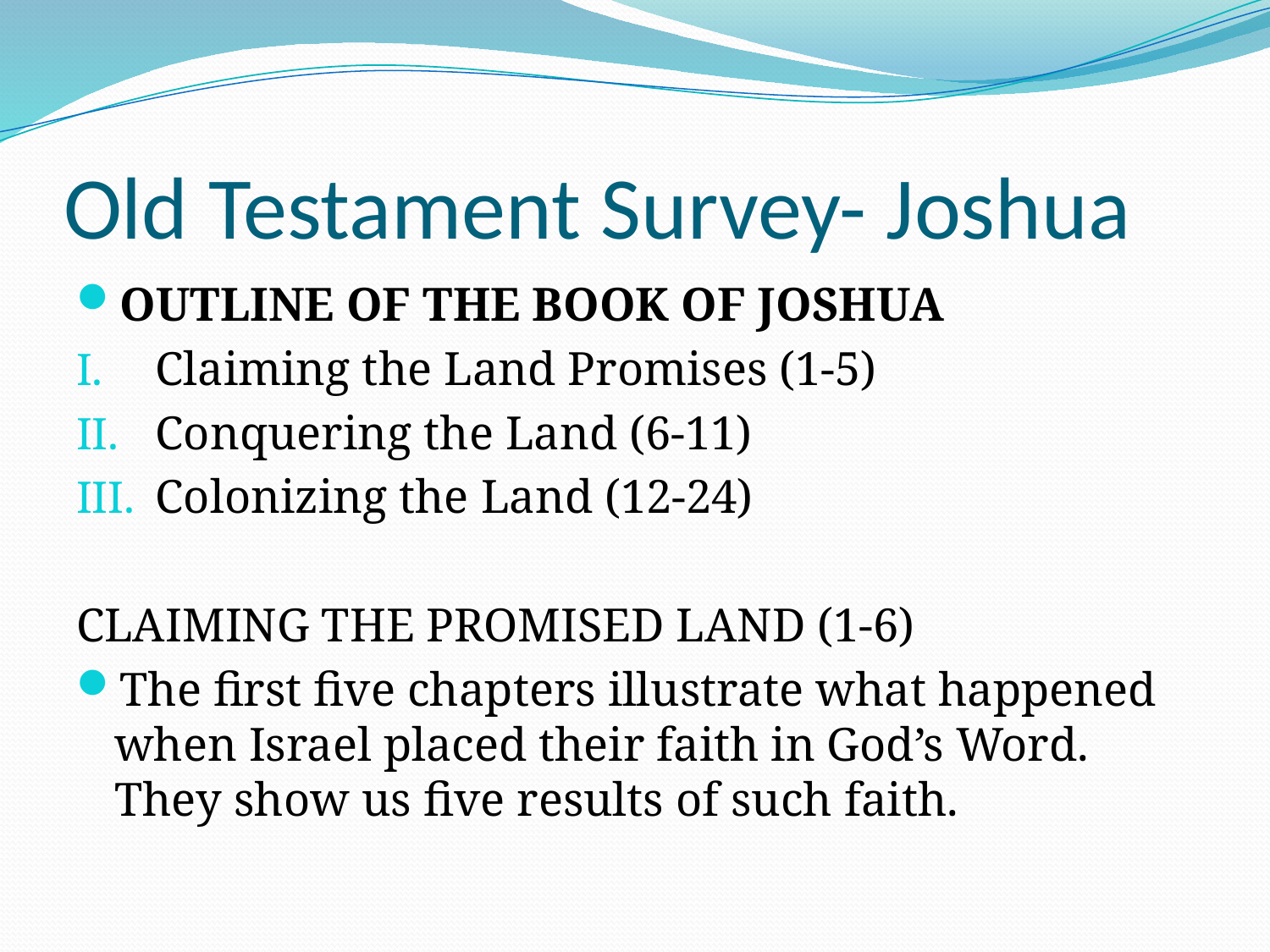

# Old Testament Survey- Joshua
OUTLINE OF THE BOOK OF JOSHUA
Claiming the Land Promises (1-5)
Conquering the Land (6-11)
Colonizing the Land (12-24)

CLAIMING THE PROMISED LAND (1-6)
The first five chapters illustrate what happened when Israel placed their faith in God’s Word. They show us five results of such faith.